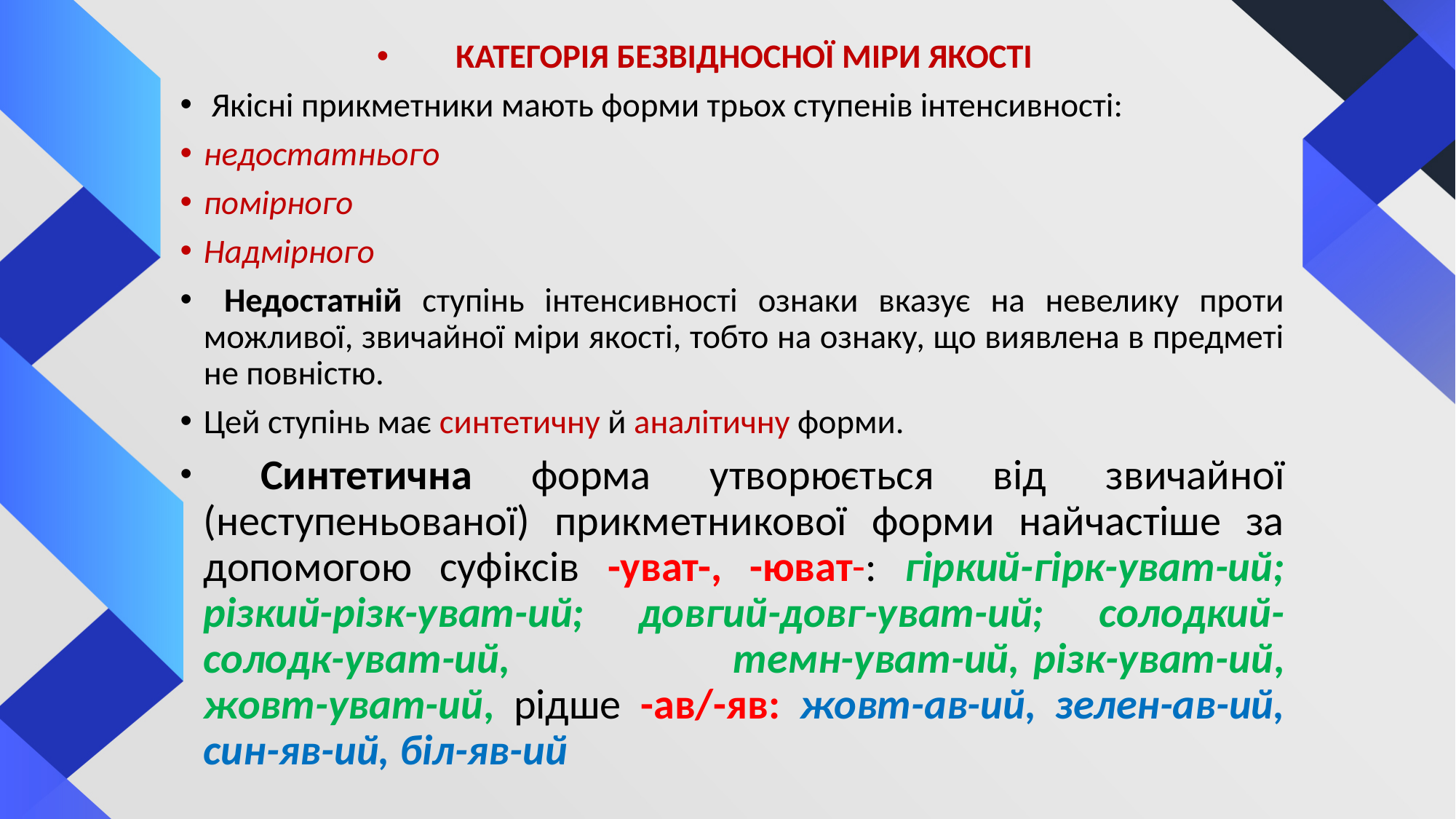

КАТЕГОРІЯ БЕЗВІДНОСНОЇ МІРИ ЯКОСТІ
 Якісні прикметники мають форми трьох ступенів інтенсивності:
недостатнього
помірного
Надмірного
 Недостатній ступінь інтенсивності ознаки вказує на невелику проти можливої, звичайної міри якості, тобто на ознаку, що виявлена в предметі не повністю.
Цей ступінь має синтетичну й аналітичну форми.
 Синтетична форма утворюється від звичайної (неступеньованої) прикметникової форми найчастіше за допомогою суфіксів -уват-, -юват-: гіркий-гірк-уват-ий; різкий-різк-уват-ий; довгий-довг-уват-ий; солодкий-солодк-уват-ий,                темн-уват-ий, різк-уват-ий, жовт-уват-ий, рідше -ав/-яв: жовт-ав-ий, зелен-ав-ий, син-яв-ий, біл-яв-ий